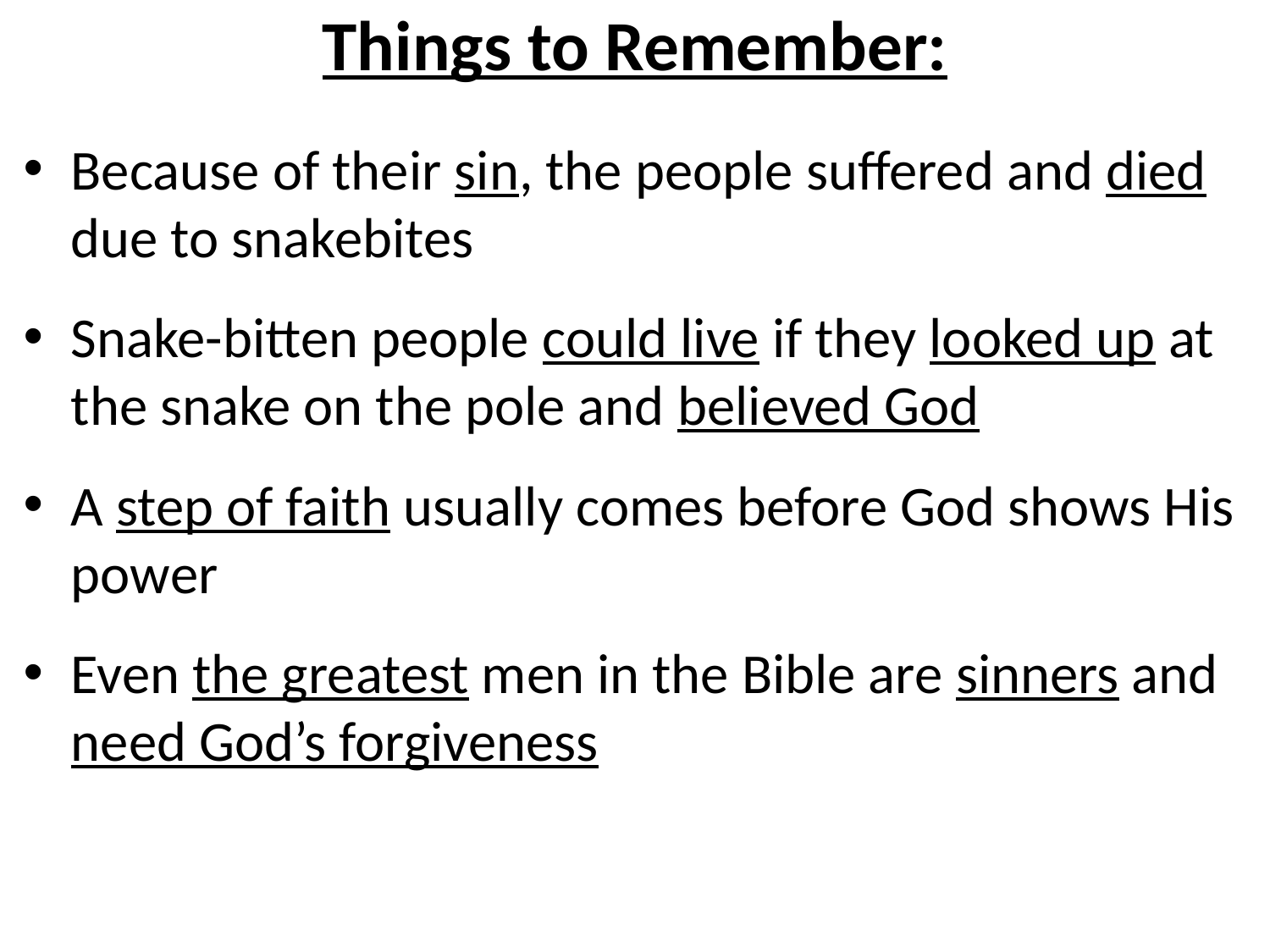

# Things to Remember:
Because of their sin, the people suffered and died due to snakebites
Snake-bitten people could live if they looked up at the snake on the pole and believed God
A step of faith usually comes before God shows His power
Even the greatest men in the Bible are sinners and need God’s forgiveness